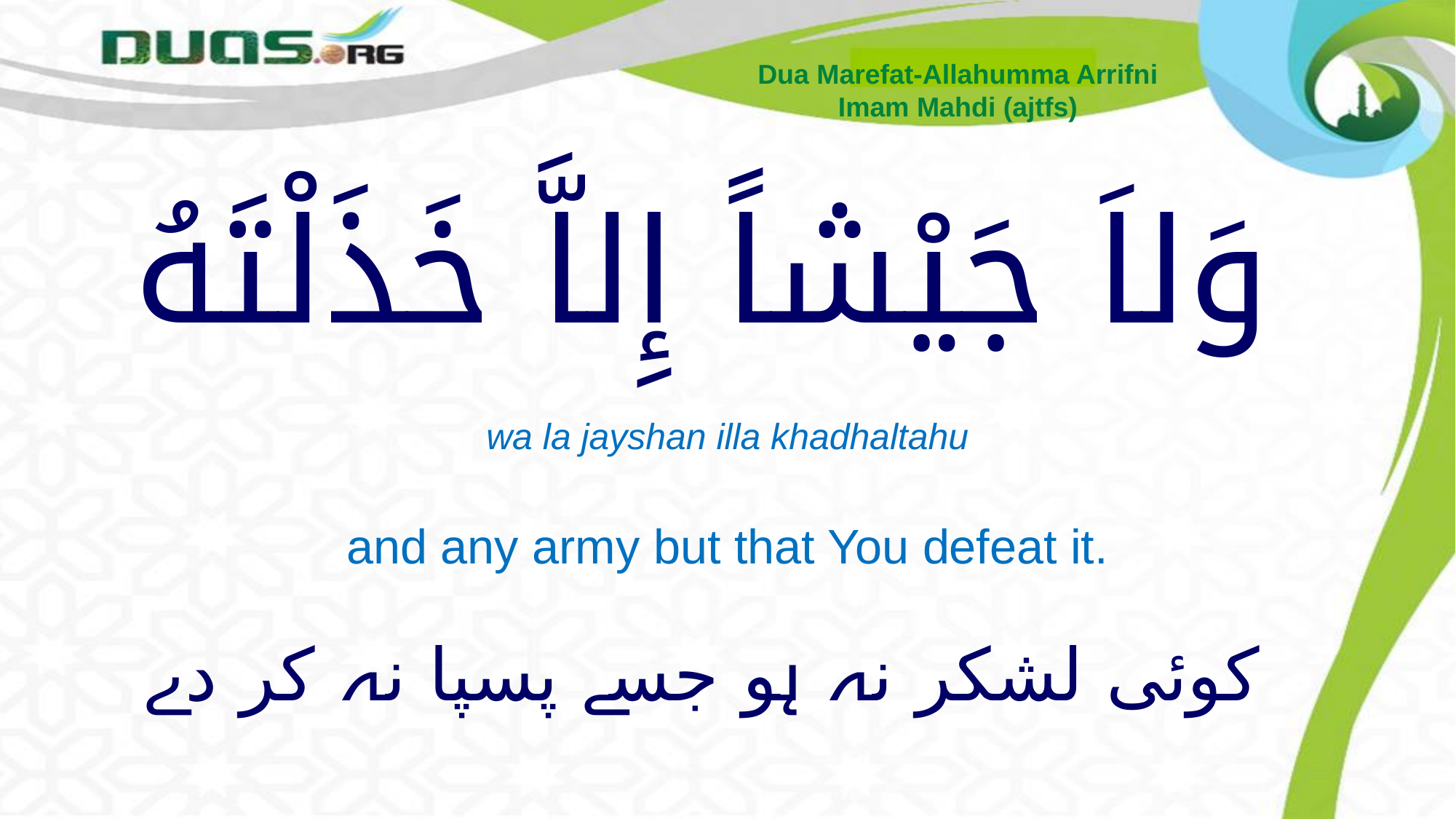

Dua Marefat-Allahumma Arrifni
Imam Mahdi (ajtfs)
# وَلاَ جَيْشاً إِلاَّ خَذَلْتَهُ

wa la jayshan illa khadhaltahu

and any army but that You defeat it.
کوئی لشکر نہ ہو جسے پسپا نہ کر دے